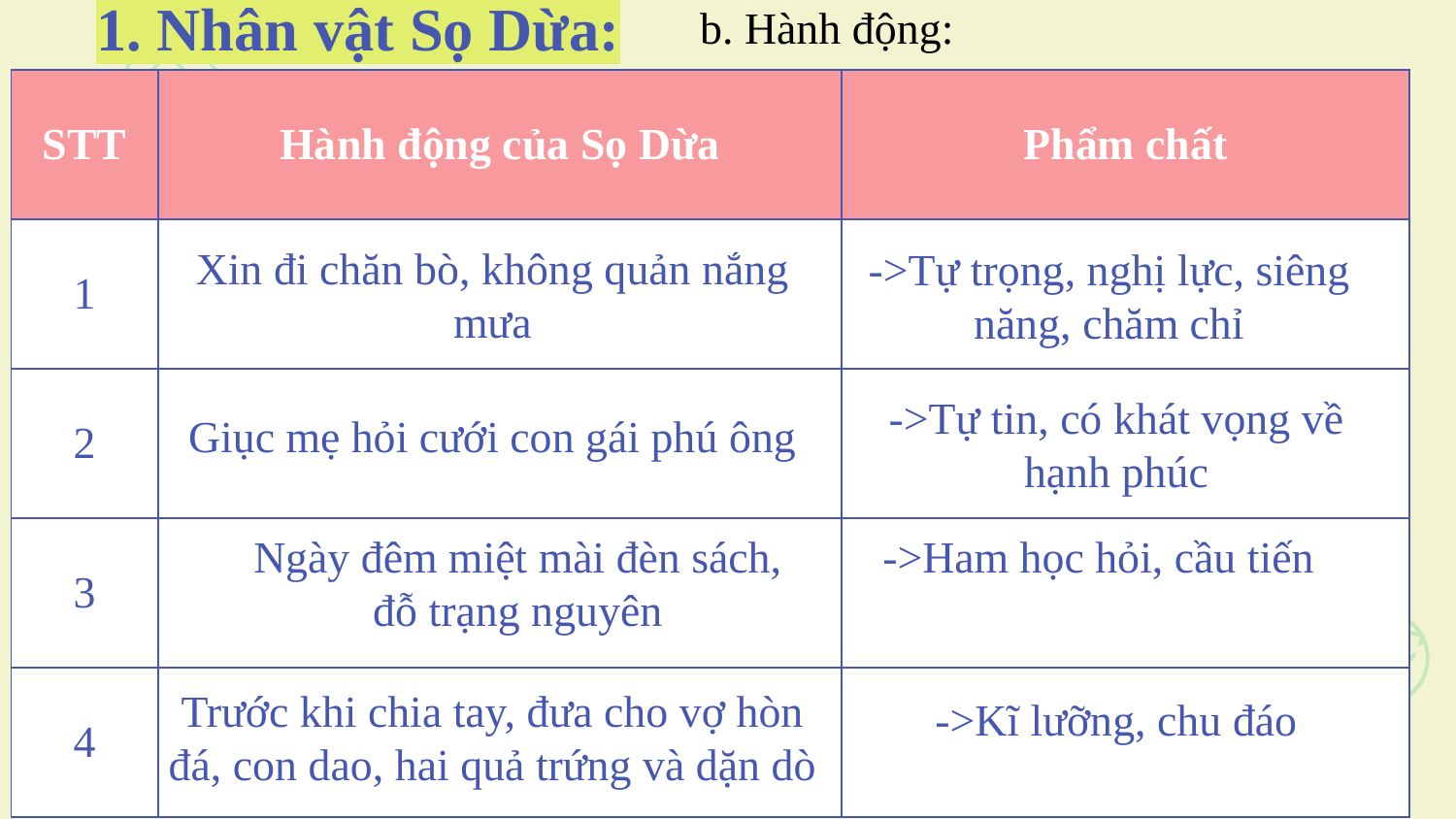

1. Nhân vật Sọ Dừa:
b. Hành động:
| STT | Hành động của Sọ Dừa | Phẩm chất |
| --- | --- | --- |
| 1 |  |  |
| 2 |  |  |
| 3 |  |  |
| 4 |  |  |
Xin đi chăn bò, không quản nắng mưa
->Tự trọng, nghị lực, siêng năng, chăm chỉ
->Tự tin, có khát vọng về hạnh phúc
Giục mẹ hỏi cưới con gái phú ông
Ngày đêm miệt mài đèn sách, đỗ trạng nguyên
->Ham học hỏi, cầu tiến
Trước khi chia tay, đưa cho vợ hòn đá, con dao, hai quả trứng và dặn dò
->Kĩ lưỡng, chu đáo